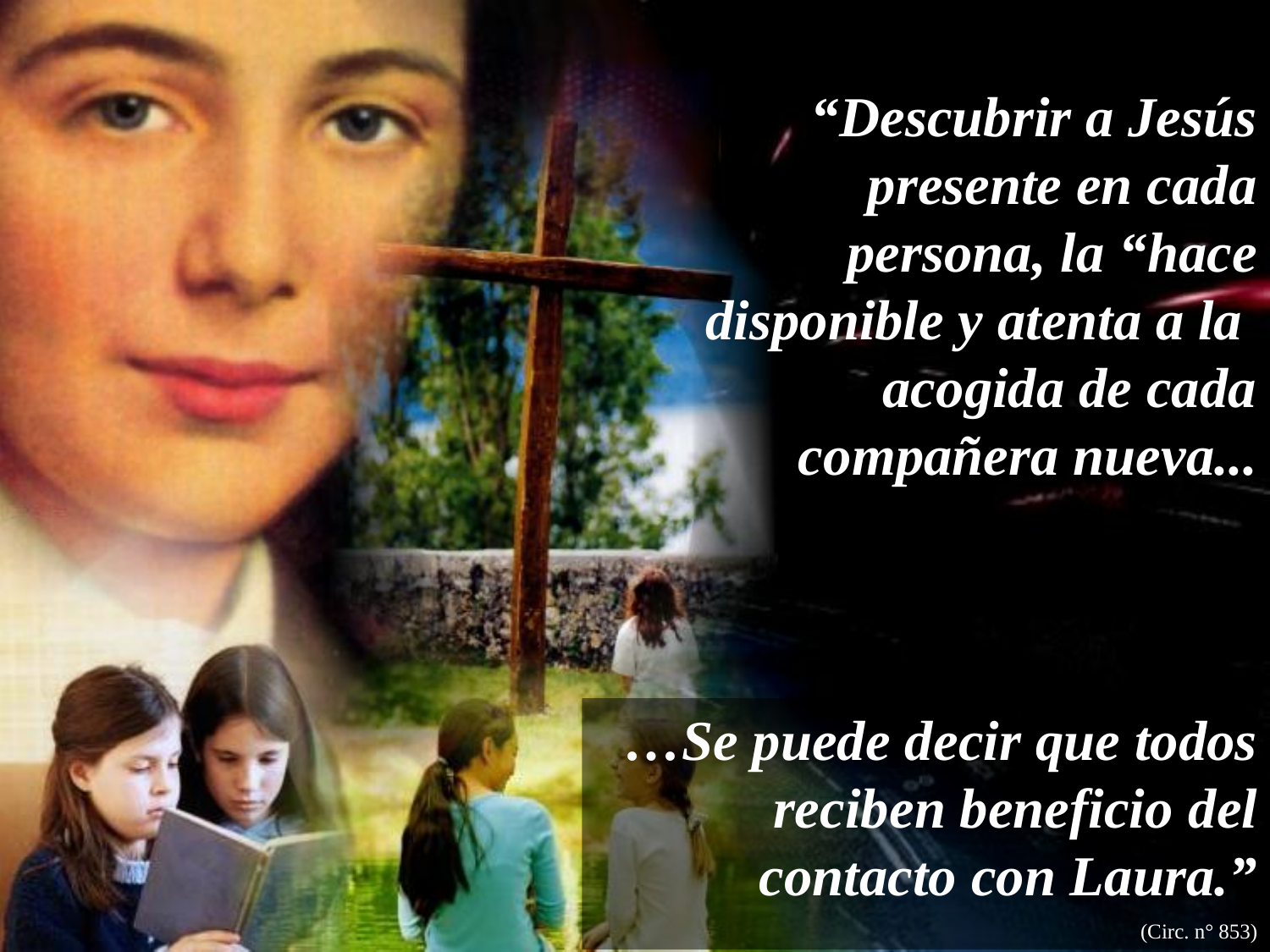

“Descubrir a Jesús presente en cada persona, la “hace disponible y atenta a la  acogida de cada compañera nueva...
…Se puede decir que todos reciben beneficio del contacto con Laura.”
(Circ. n° 853)